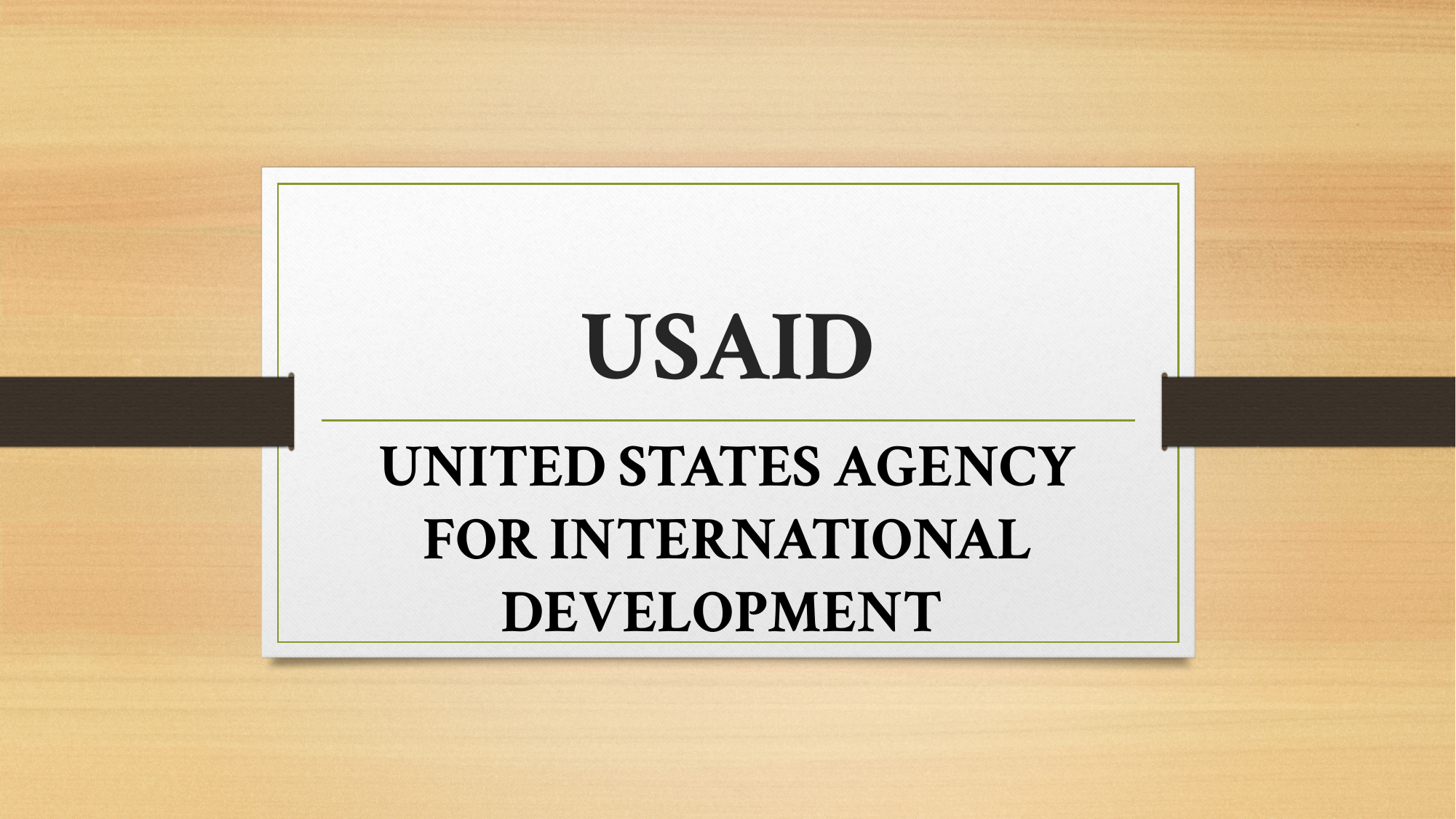

# USAID
UNITED STATES AGENCY FOR INTERNATIONAL DEVELOPMENT